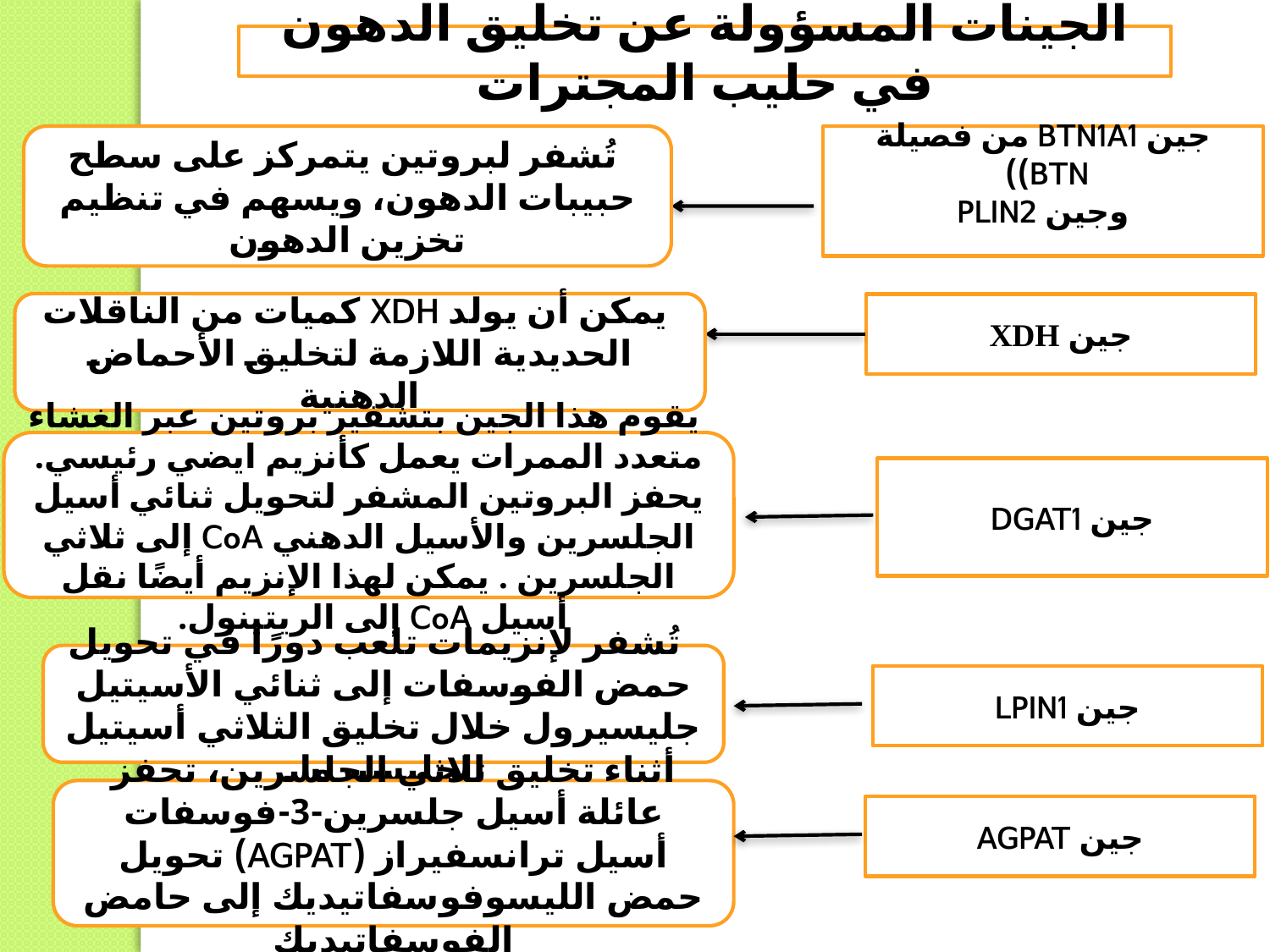

الجينات المسؤولة عن تخليق الدهون في حليب المجترات
 تُشفر لبروتين يتمركز على سطح حبيبات الدهون، ويسهم في تنظيم تخزين الدهون
جين BTN1A1 من فصيلة BTN))
وجين PLIN2

 يمكن أن يولد XDH كميات من الناقلات الحديدية اللازمة لتخليق الأحماض الدهنية
جين XDH
 يقوم هذا الجين بتشفير بروتين عبر الغشاء متعدد الممرات يعمل كأنزيم ايضي رئيسي. يحفز البروتين المشفر لتحويل ثنائي أسيل الجلسرين والأسيل الدهني CoA إلى ثلاثي الجلسرين . يمكن لهذا الإنزيم أيضًا نقل أسيل CoA إلى الريتينول.
جين DGAT1
  تُشفر لإنزيمات تلعب دورًا في تحويل حمض الفوسفات إلى ثنائي الأسيتيل جليسيرول خلال تخليق الثلاثي أسيتيل الجليسيرول
جين LPIN1
أثناء تخليق ثلاثي الجلسرين، تحفز عائلة أسيل جلسرين-3-فوسفات أسيل ترانسفيراز (AGPAT) تحويل حمض الليسوفوسفاتيديك إلى حامض الفوسفاتيديك
جين AGPAT